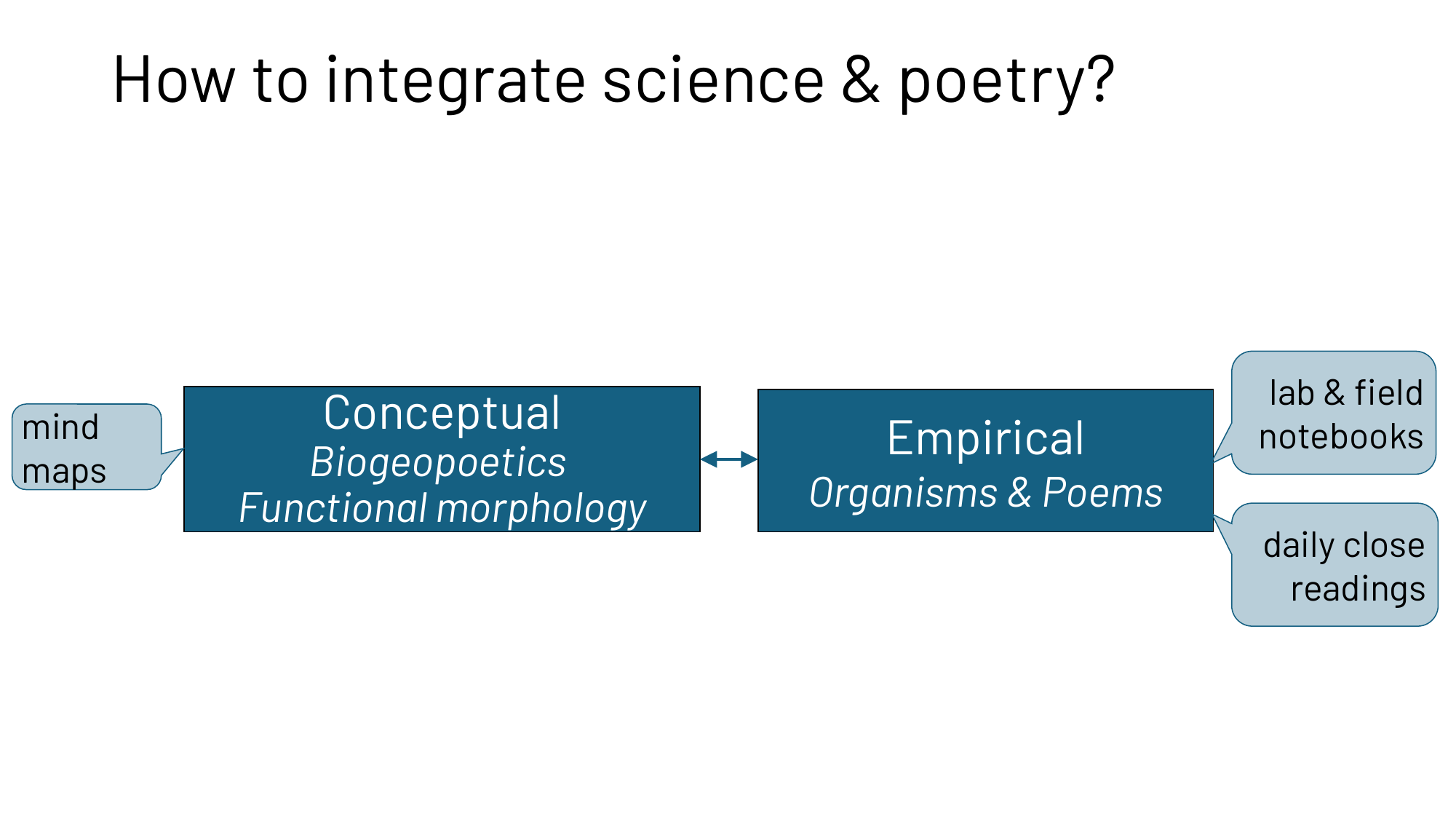

# How to integrate science & poetry?
lab & field notebooks
Conceptual
Biogeopoetics
Functional morphology
Empirical
Organisms & Poems
mind maps
daily close readings